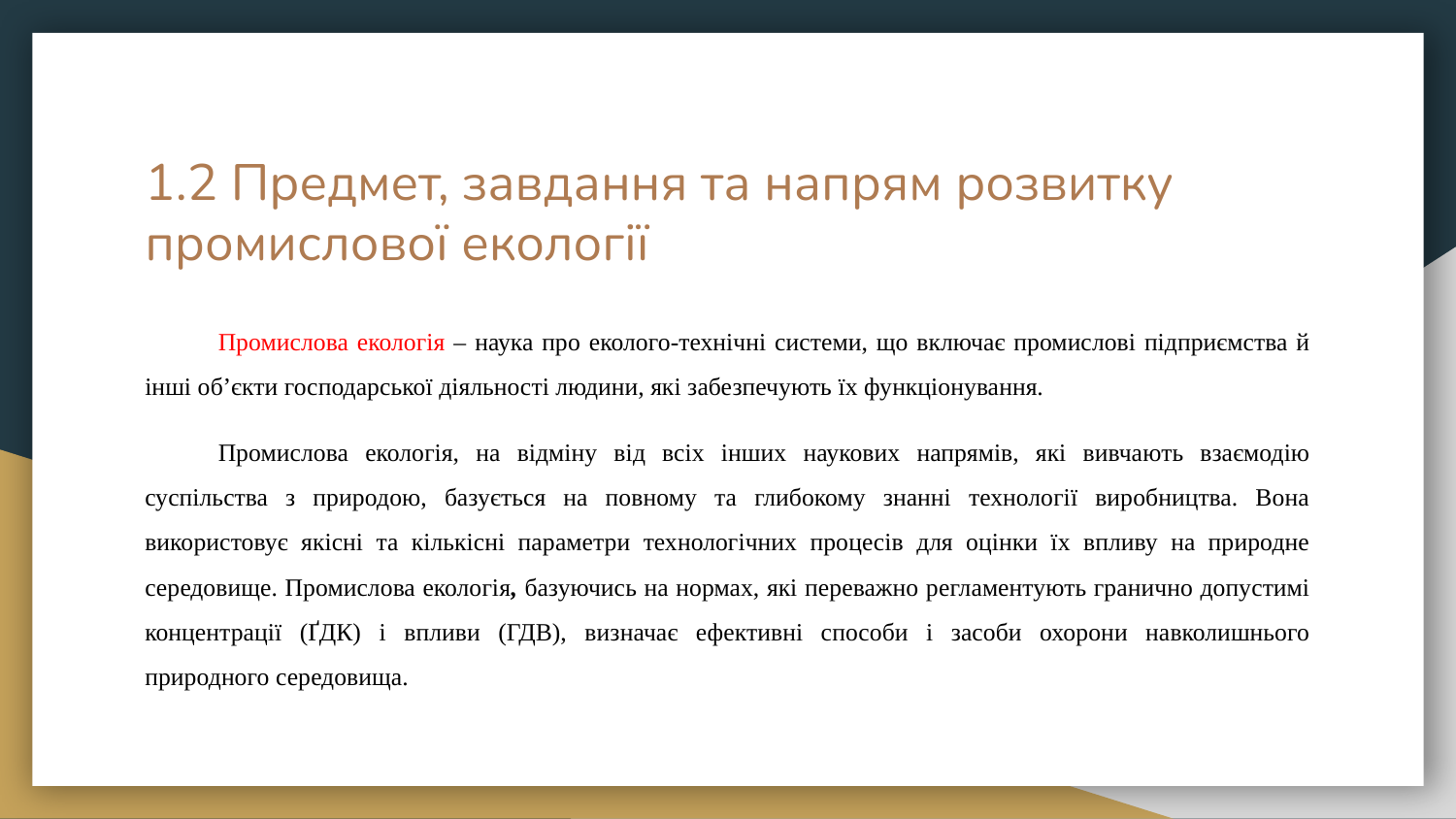

# 1.2 Предмет, завдання та напрям розвитку промислової екології
Промислова екологія – наука про еколого-технічні системи, що включає промислові підприємства й інші об’єкти господарської діяльності людини, які забезпечують їх функціонування.
Промислова екологія, на відміну від всіх інших наукових напрямів, які вивчають взаємодію суспільства з природою, базується на повному та глибокому знанні технології виробництва. Вона використовує якісні та кількісні параметри технологічних процесів для оцінки їх впливу на природне середовище. Промислова екологія, базуючись на нормах, які переважно регламентують гранично допустимі концентрації (ҐДК) і впливи (ГДВ), визначає ефективні способи і засоби охорони навколишнього природного середовища.